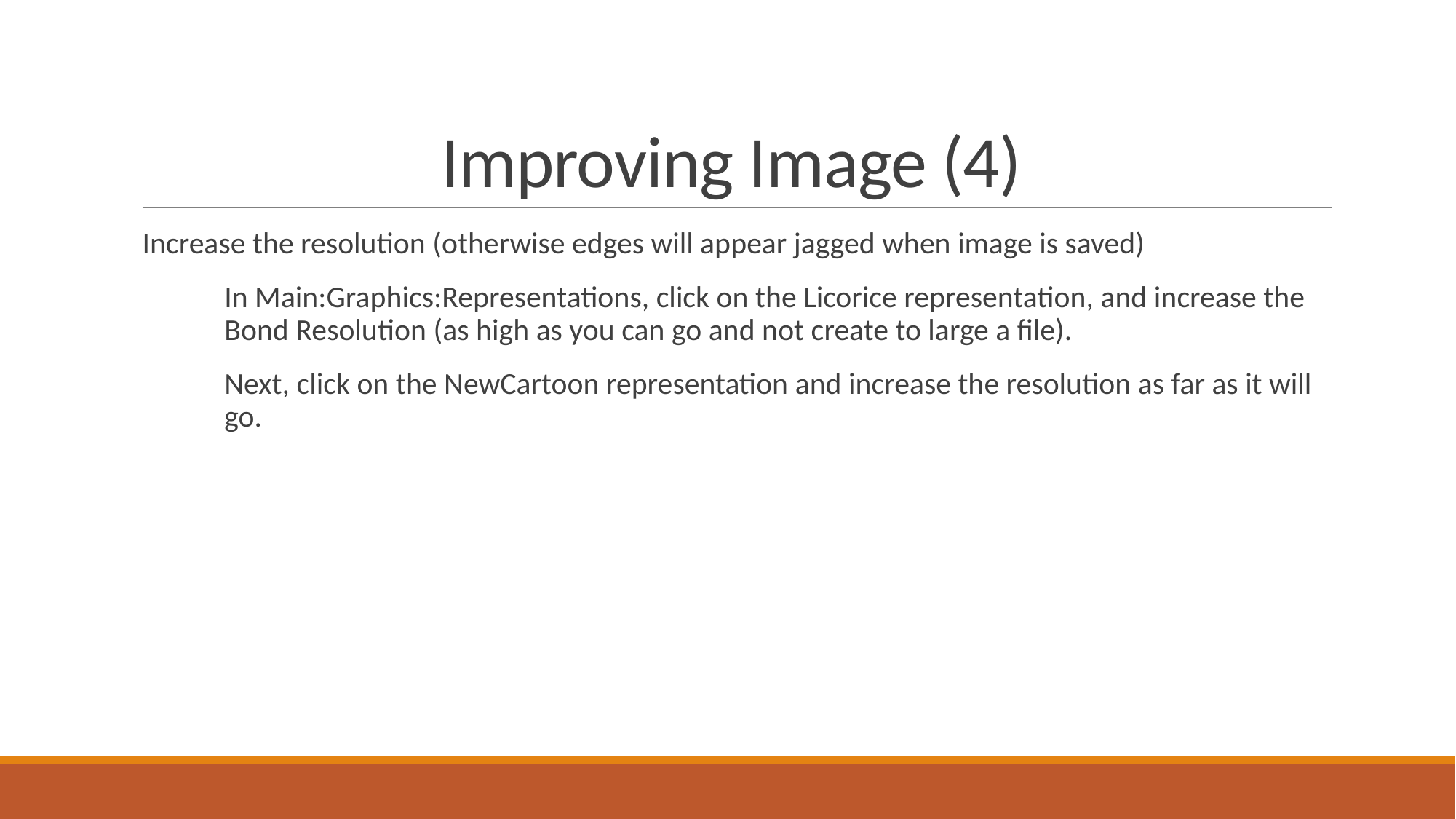

# Improving Image (4)
Increase the resolution (otherwise edges will appear jagged when image is saved)
In Main:Graphics:Representations, click on the Licorice representation, and increase the Bond Resolution (as high as you can go and not create to large a file).
Next, click on the NewCartoon representation and increase the resolution as far as it will go.